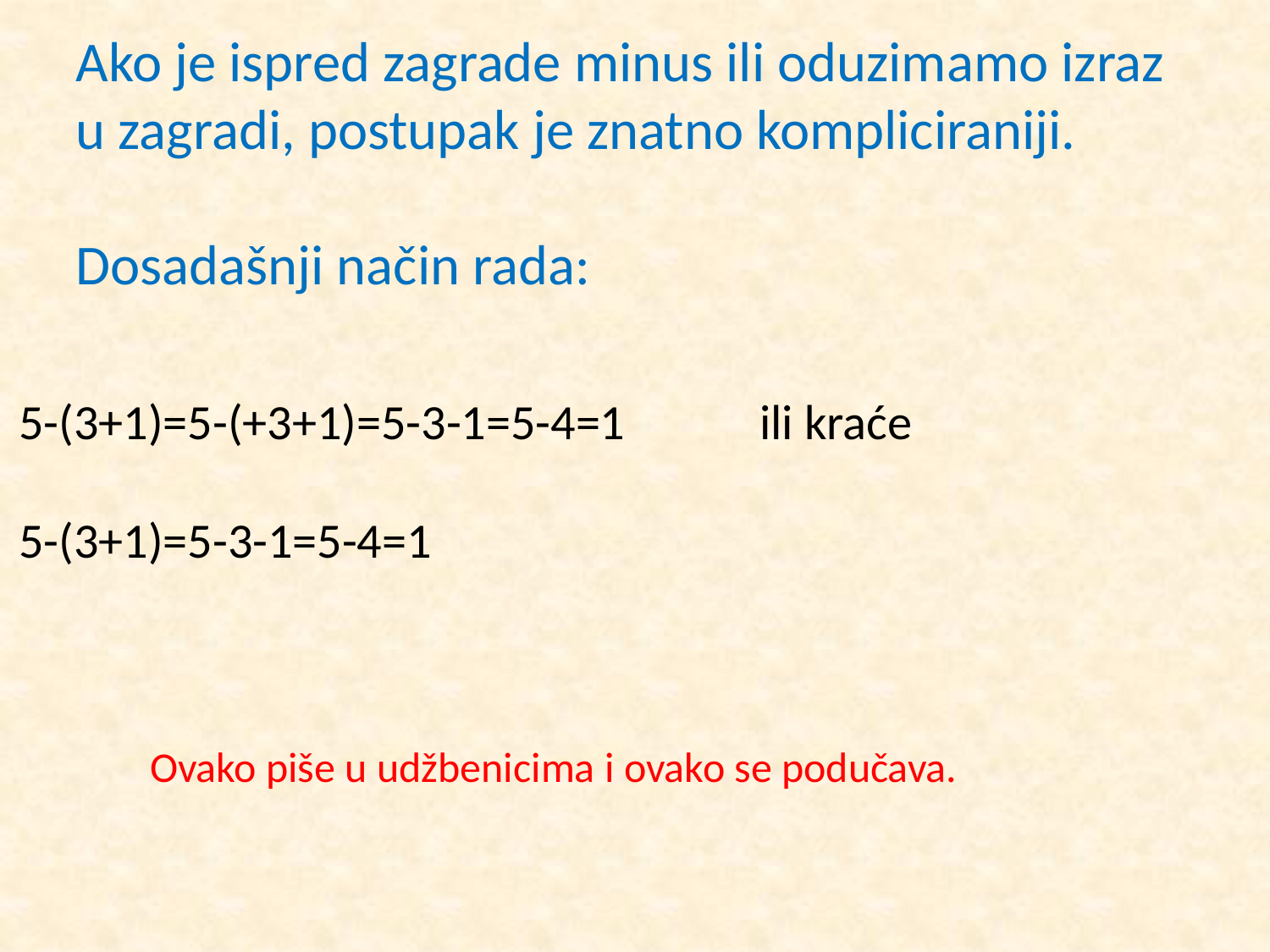

Ako je ispred zagrade minus ili oduzimamo izraz u zagradi, postupak je znatno kompliciraniji.

Dosadašnji način rada:

5-(3+1)=5-(+3+1)=5-3-1=5-4=1            ili kraće

5-(3+1)=5-3-1=5-4=1

Ovako piše u udžbenicima i ovako se podučava.